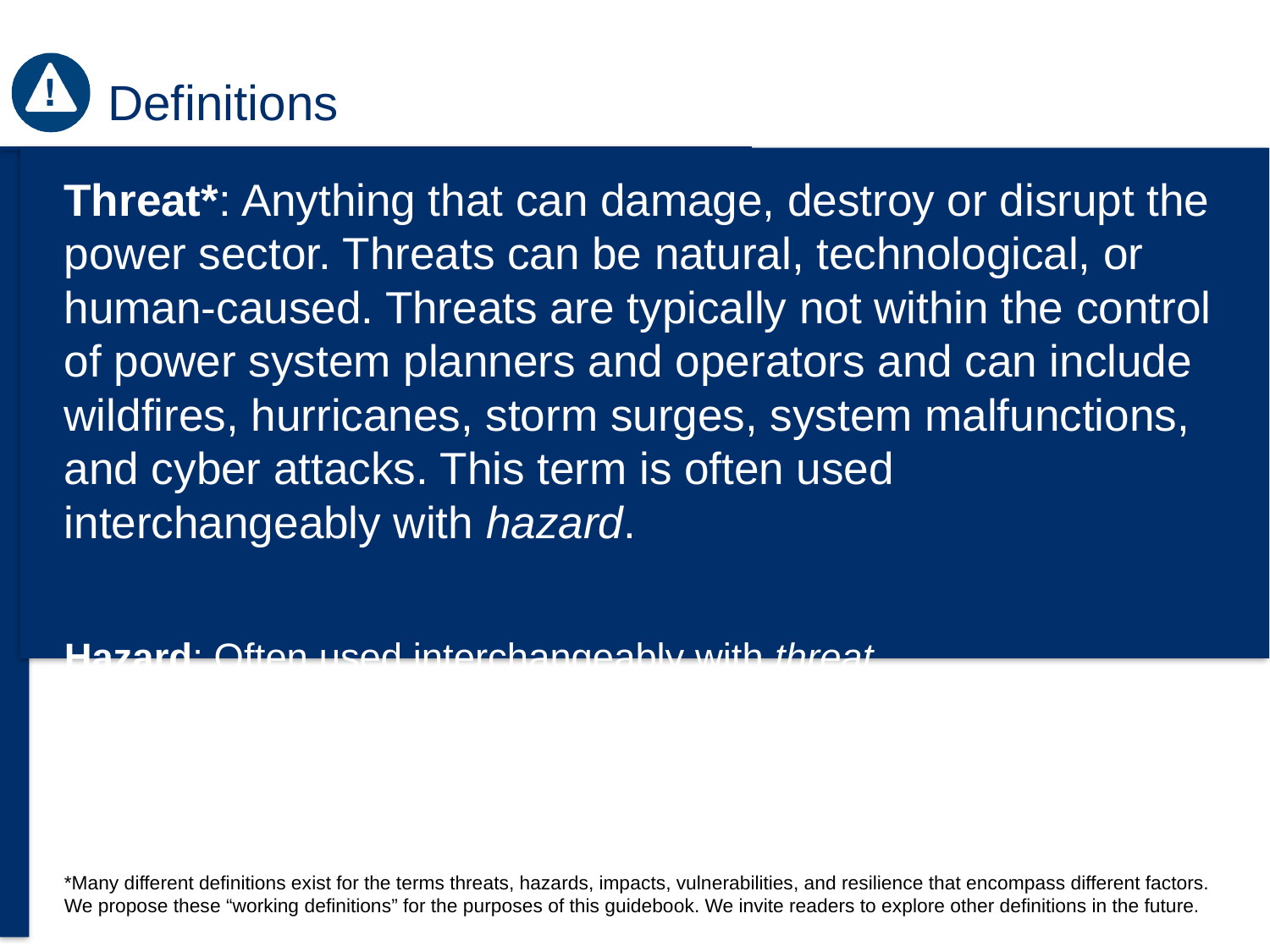

# Definitions

Threat*: Anything that can damage, destroy or disrupt the power sector. Threats can be natural, technological, or human-caused. Threats are typically not within the control of power system planners and operators and can include wildfires, hurricanes, storm surges, system malfunctions, and cyber attacks. This term is often used interchangeably with hazard.

Hazard: Often used interchangeably with threat.

*Many different definitions exist for the terms threats, hazards, impacts, vulnerabilities, and resilience that encompass different factors. We propose these “working definitions” for the purposes of this guidebook. We invite readers to explore other definitions in the future.